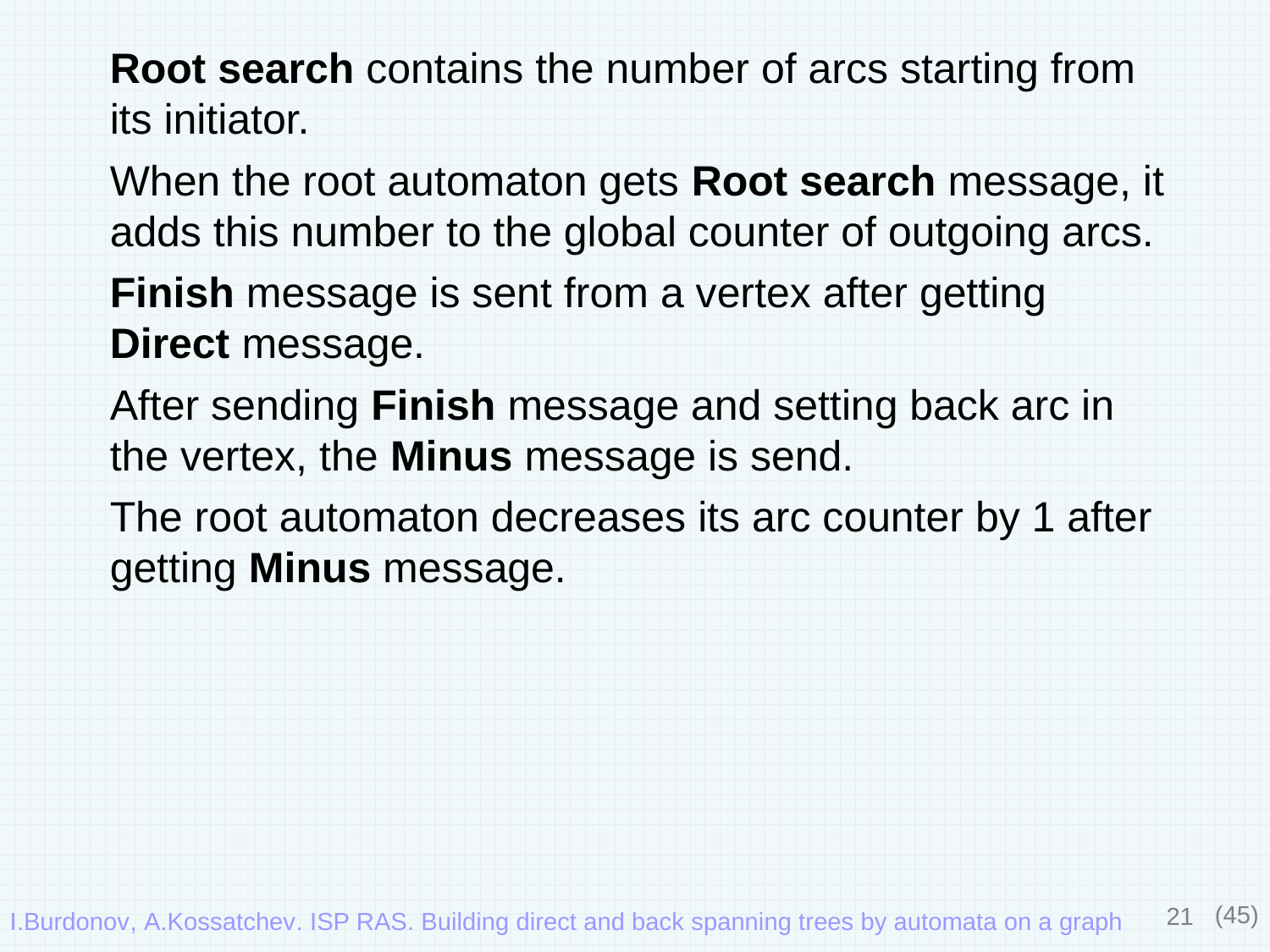

Root search contains the number of arcs starting from its initiator.
When the root automaton gets Root search message, it adds this number to the global counter of outgoing arcs.
Finish message is sent from a vertex after getting Direct message.
After sending Finish message and setting back arc in the vertex, the Minus message is send.
The root automaton decreases its arc counter by 1 after getting Minus message.
21
(45)
I.Burdonov, A.Kossatchev. ISP RAS. Building direct and back spanning trees by automata on a graph